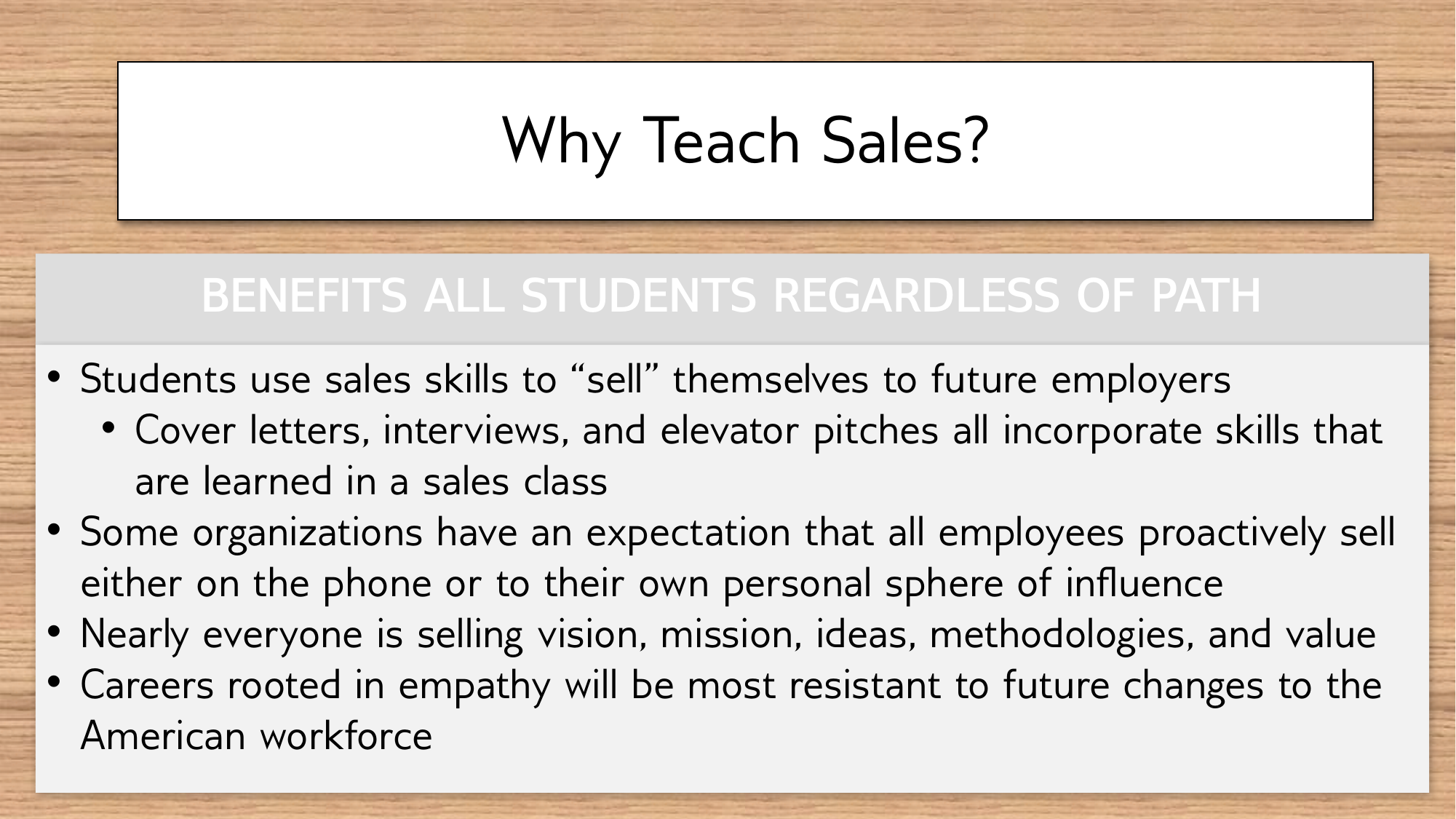

Why Teach Sales?
BENEFITS ALL STUDENTS REGARDLESS OF PATH

Students use sales skills to “sell” themselves to future employers
Cover letters, interviews, and elevator pitches all incorporate skills that are learned in a sales class
Some organizations have an expectation that all employees proactively sell either on the phone or to their own personal sphere of influence
Nearly everyone is selling vision, mission, ideas, methodologies, and value
Careers rooted in empathy will be most resistant to future changes to the American workforce